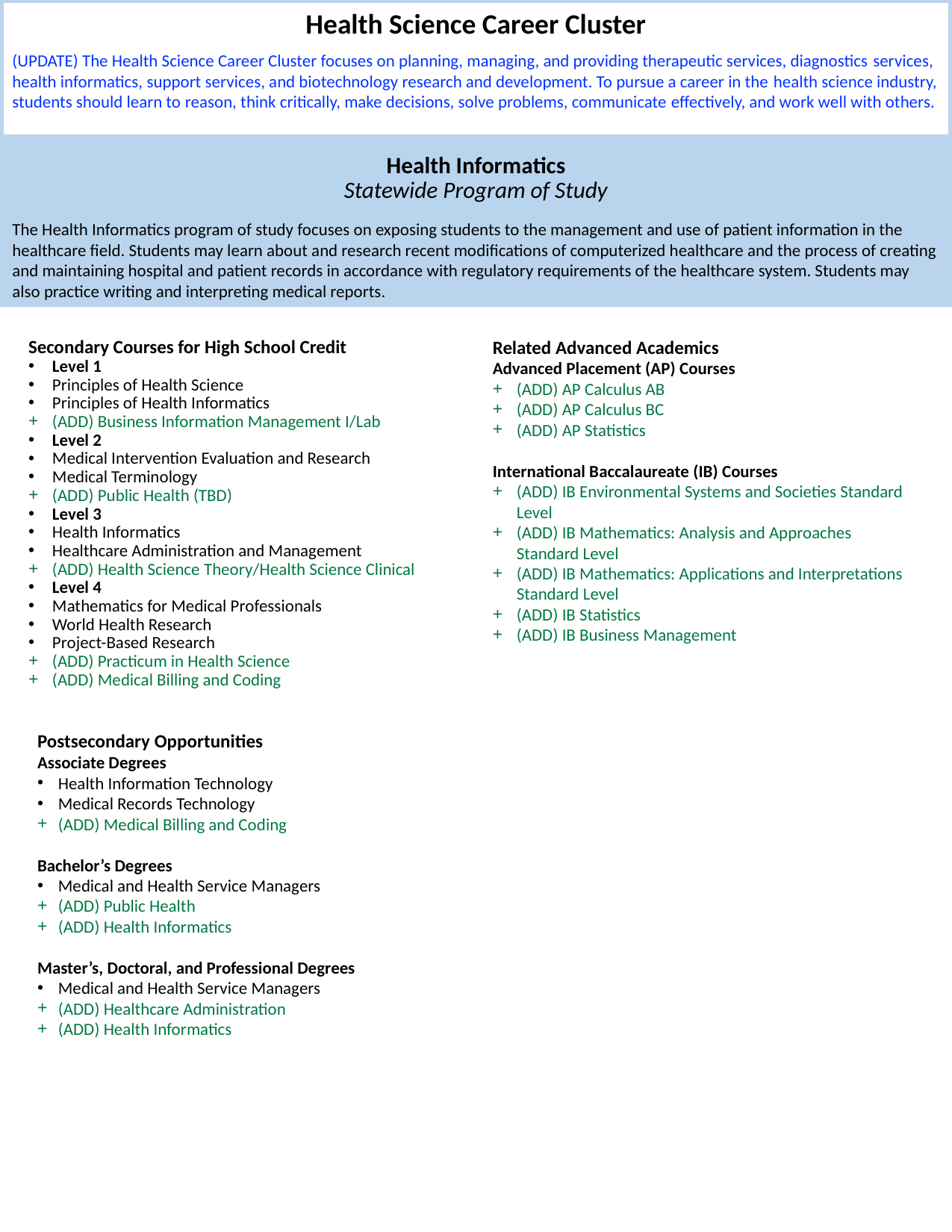

Health Science Career Cluster
(UPDATE) The Health Science Career Cluster focuses on planning, managing, and providing therapeutic services, diagnostics services, health informatics, support services, and biotechnology research and development. To pursue a career in the health science industry, students should learn to reason, think critically, make decisions, solve problems, communicate effectively, and work well with others. ​

Health Informatics
Statewide Program of Study
The Health Informatics program of study focuses on exposing students to the management and use of patient information in the healthcare field. Students may learn about and research recent modifications of computerized healthcare and the process of creating and maintaining hospital and patient records in accordance with regulatory requirements of the healthcare system. Students may also practice writing and interpreting medical reports.
Secondary Courses for High School Credit
Level 1​
Principles of Health Science​
Principles of Health Informatics​
(ADD) Business Information Management I/Lab​
Level 2​
Medical Intervention Evaluation and Research​
Medical Terminology​
(ADD) Public Health (TBD)​
Level 3​
Health Informatics​
Healthcare Administration and Management​
(ADD) Health Science Theory/Health Science Clinical​
Level 4​
Mathematics for Medical Professionals​
World Health Research​
Project-Based Research​
(ADD) Practicum in Health Science​
(ADD) Medical Billing and Coding ​
Related Advanced Academics
Advanced Placement (AP) Courses
(ADD) AP Calculus AB​
(ADD) AP Calculus BC​
(ADD) AP Statistics

International Baccalaureate (IB) Courses
(ADD) IB Environmental Systems and Societies Standard Level ​
(ADD) IB Mathematics: Analysis and Approaches Standard Level ​
(ADD) IB Mathematics: Applications and Interpretations Standard Level ​
(ADD) IB Statistics​
(ADD) IB Business Management
Postsecondary Opportunities
Associate Degrees​
Health Information Technology ​
Medical Records Technology​
(ADD) Medical Billing and Coding​
​
Bachelor’s Degrees​
Medical and Health Service Managers​
(ADD) Public Health ​
(ADD) Health Informatics ​
​
Master’s, Doctoral, and Professional Degrees​
Medical and Health Service Managers​
(ADD) Healthcare Administration​
(ADD) Health Informatics​